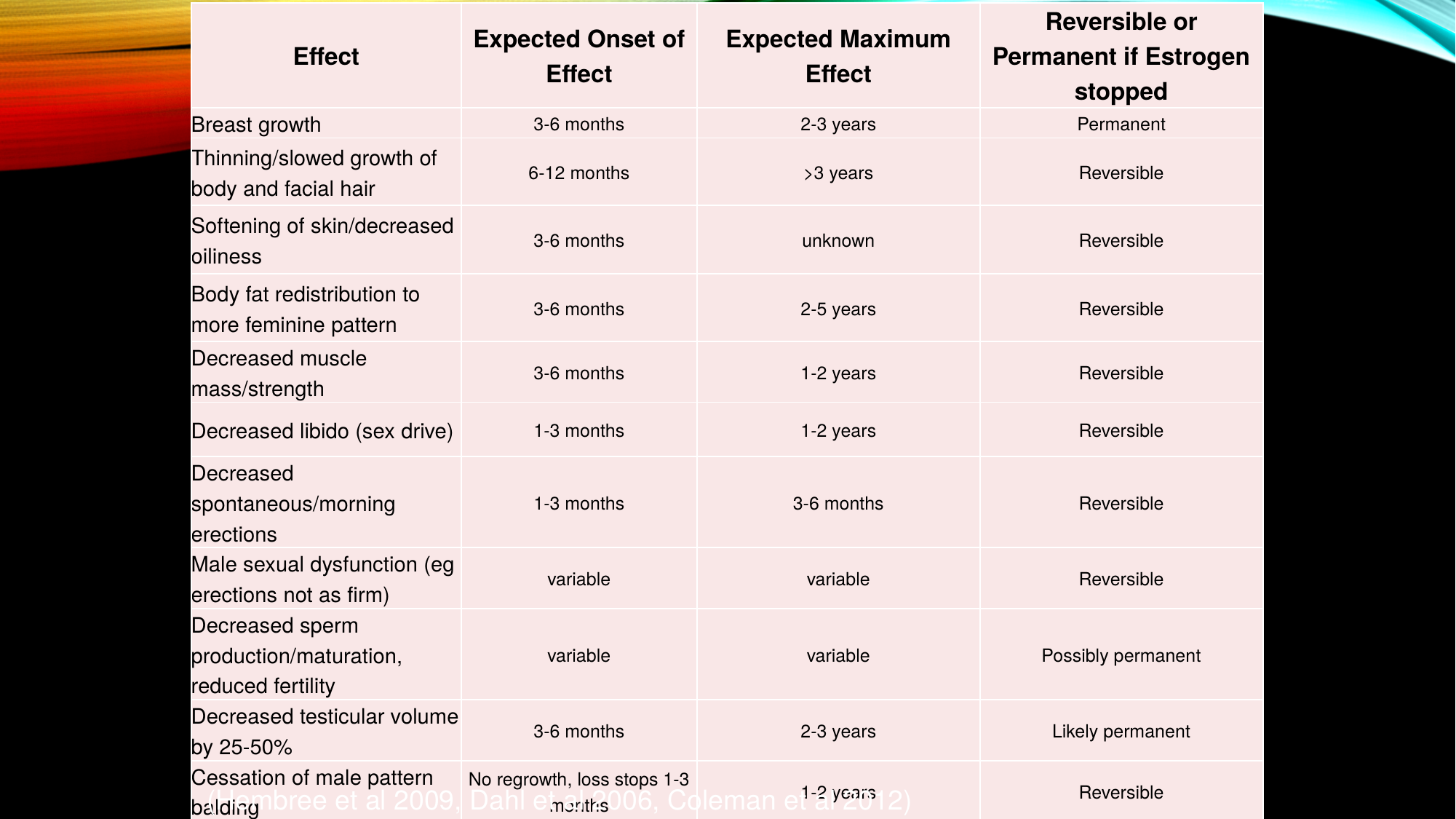

| Effect | Expected Onset of Effect | Expected Maximum Effect | Reversible or Permanent if Estrogen stopped |
| --- | --- | --- | --- |
| Breast growth | 3-6 months | 2-3 years | Permanent |
| Thinning/slowed growth of body and facial hair | 6-12 months | >3 years | Reversible |
| Softening of skin/decreased oiliness | 3-6 months | unknown | Reversible |
| Body fat redistribution to more feminine pattern | 3-6 months | 2-5 years | Reversible |
| Decreased muscle mass/strength | 3-6 months | 1-2 years | Reversible |
| Decreased libido (sex drive) | 1-3 months | 1-2 years | Reversible |
| Decreased spontaneous/morning erections | 1-3 months | 3-6 months | Reversible |
| Male sexual dysfunction (eg erections not as firm) | variable | variable | Reversible |
| Decreased sperm production/maturation, reduced fertility | variable | variable | Possibly permanent |
| Decreased testicular volume by 25-50% | 3-6 months | 2-3 years | Likely permanent |
| Cessation of male pattern balding | No regrowth, loss stops 1-3 months | 1-2 years | Reversible |
(Hembree et al 2009, Dahl et al 2006, Coleman et al 2012)